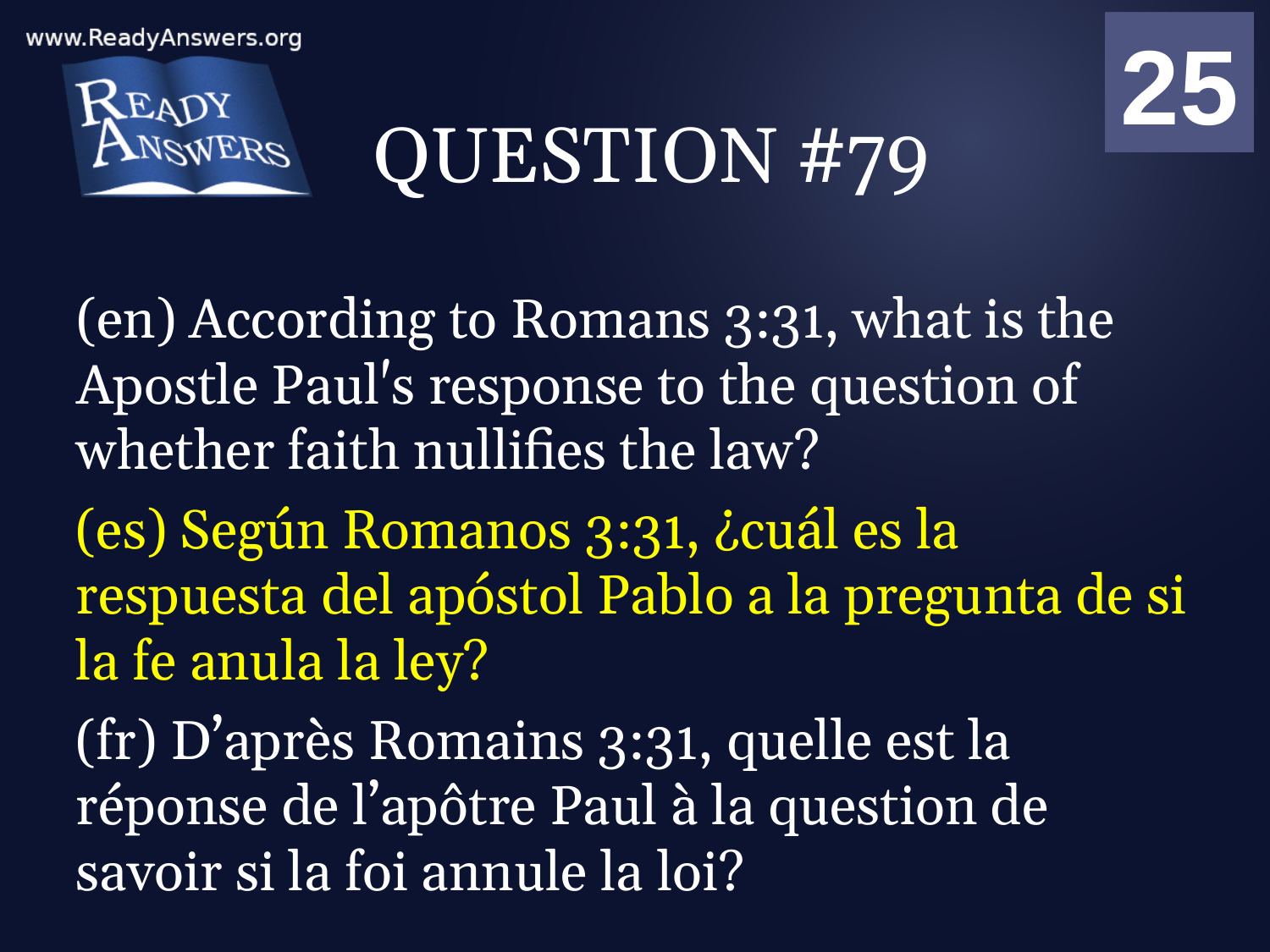

01
02
03
04
05
06
07
08
09
10
11
12
13
14
15
16
17
18
19
20
21
22
23
24
25
00
# QUESTION #79
(en) According to Romans 3:31, what is the Apostle Paul's response to the question of whether faith nullifies the law?
(es) Según Romanos 3:31, ¿cuál es la respuesta del apóstol Pablo a la pregunta de si la fe anula la ley?
(fr) D’après Romains 3:31, quelle est la réponse de l’apôtre Paul à la question de savoir si la foi annule la loi?